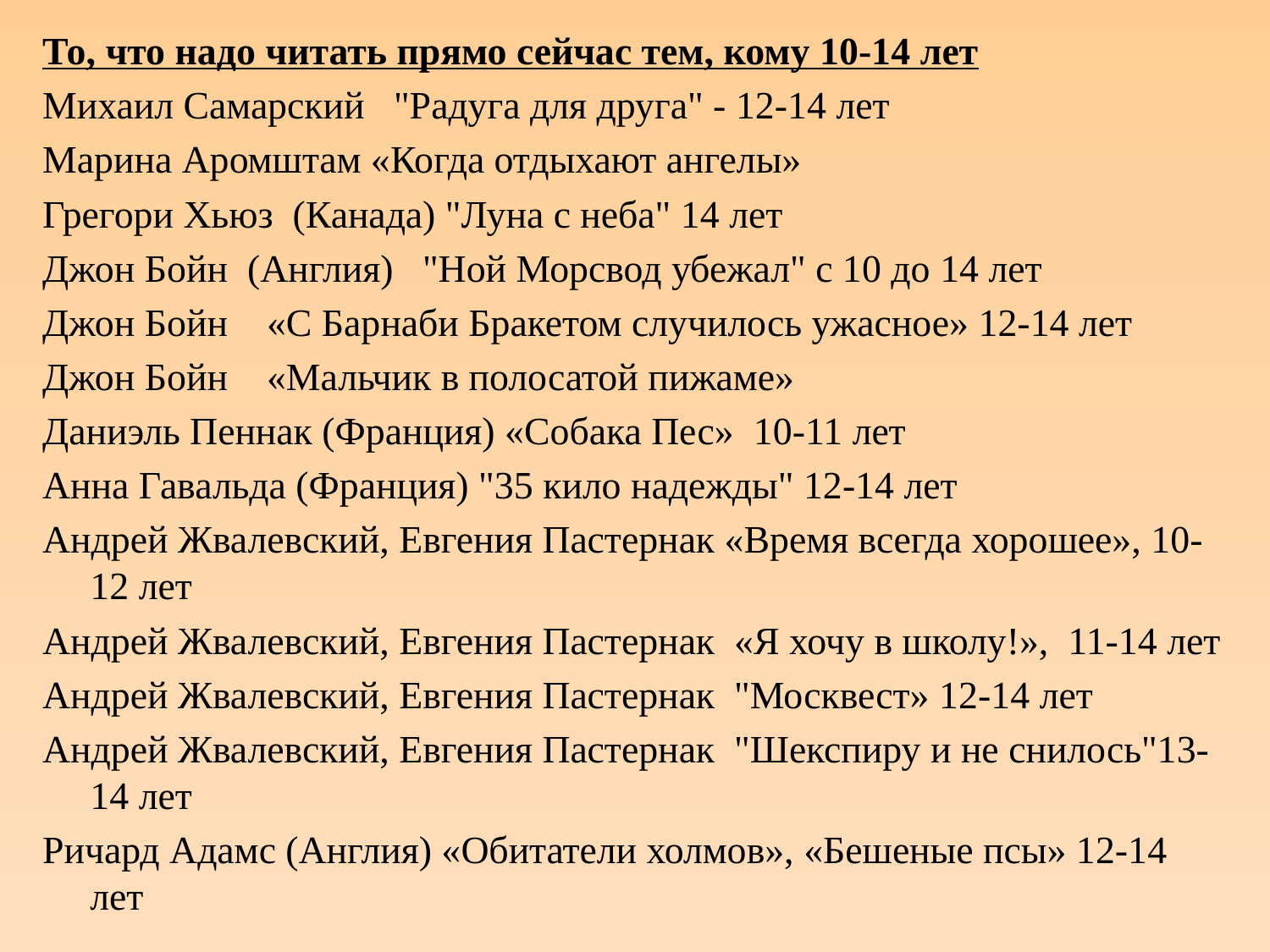

То, что надо читать прямо сейчас тем, кому 10-14 лет
Михаил Самарский   "Радуга для друга" - 12-14 лет
Марина Аромштам «Когда отдыхают ангелы»
Грегори Хьюз  (Канада) "Луна с неба" 14 лет
Джон Бойн  (Англия)   "Ной Морсвод убежал" с 10 до 14 лет
Джон Бойн    «С Барнаби Бракетом случилось ужасное» 12-14 лет
Джон Бойн    «Мальчик в полосатой пижаме»
Даниэль Пеннак (Франция) «Собака Пес»  10-11 лет
Анна Гавальда (Франция) "35 кило надежды" 12-14 лет
Андрей Жвалевский, Евгения Пастернак «Время всегда хорошее», 10-12 лет
Андрей Жвалевский, Евгения Пастернак  «Я хочу в школу!»,  11-14 лет
Андрей Жвалевский, Евгения Пастернак  "Москвест» 12-14 лет
Андрей Жвалевский, Евгения Пастернак  "Шекспиру и не снилось"13-14 лет
Ричард Адамс (Англия) «Обитатели холмов», «Бешеные псы» 12-14 лет